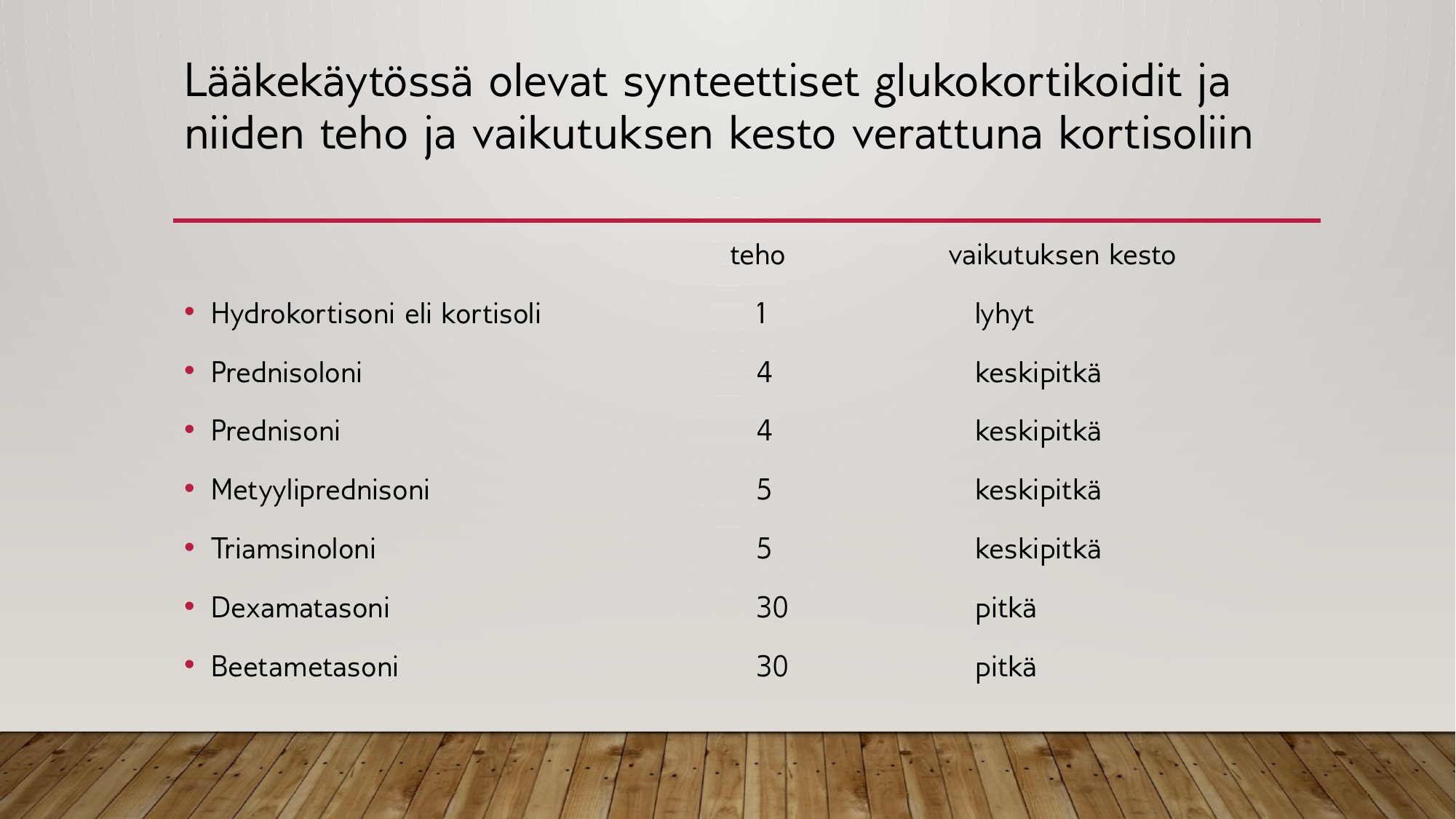

# Lääkekäytössä olevat synteettiset glukokortikoidit ja niiden teho ja vaikutuksen kesto verattuna kortisoliin
            teho		vaikutuksen kesto
Hydrokortisoni eli kortisoli       		1 		lyhyt
Prednisoloni				4		keskipitkä
Prednisoni				4		keskipitkä
Metyyliprednisoni			5		keskipitkä
Triamsinoloni				5		keskipitkä
Dexamatasoni				30		pitkä
Beetametasoni				30		pitkä